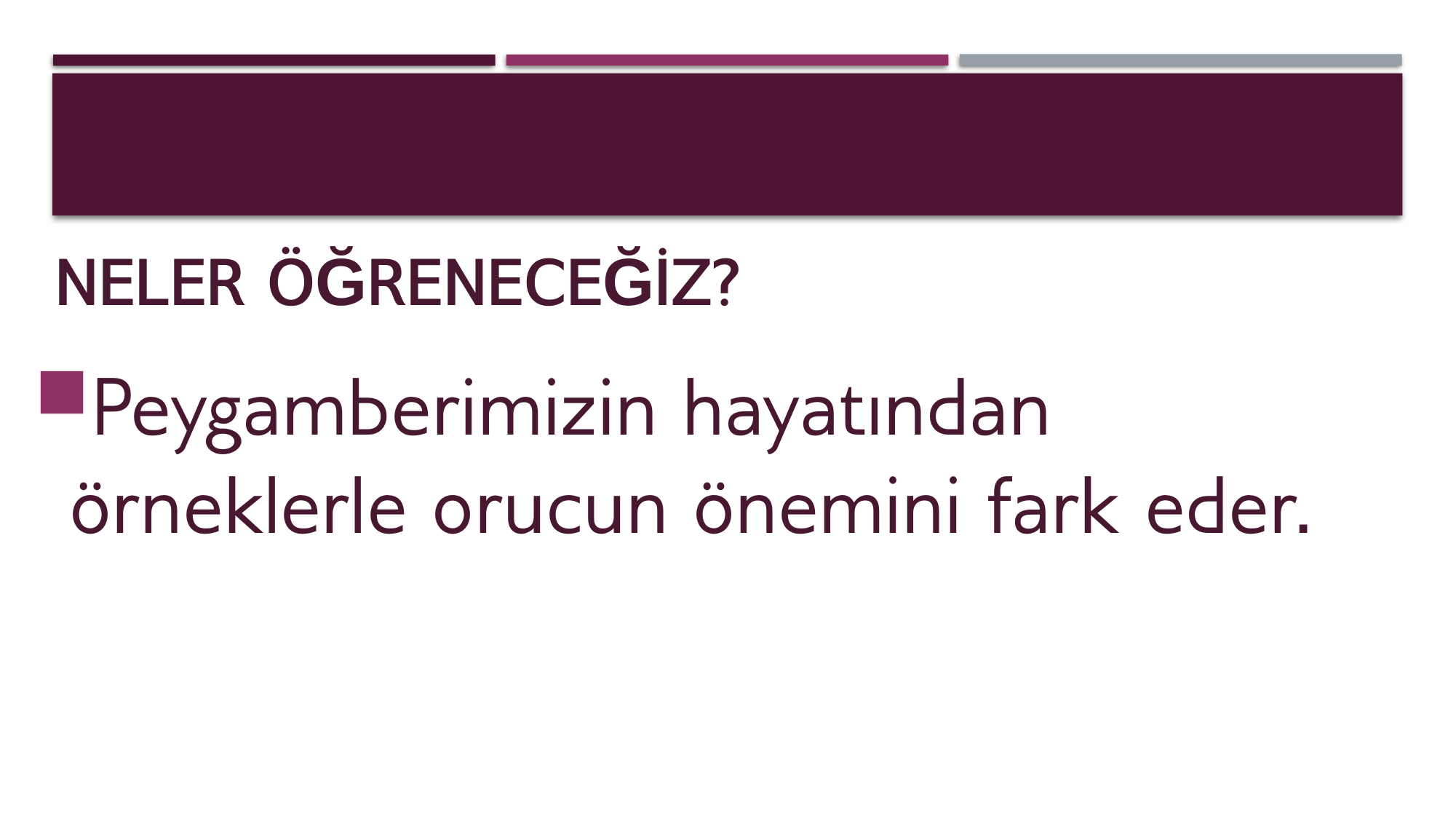

Peygamberimizin hayatından örneklerle orucun önemini fark eder.
# Neler öğreneceğiz?